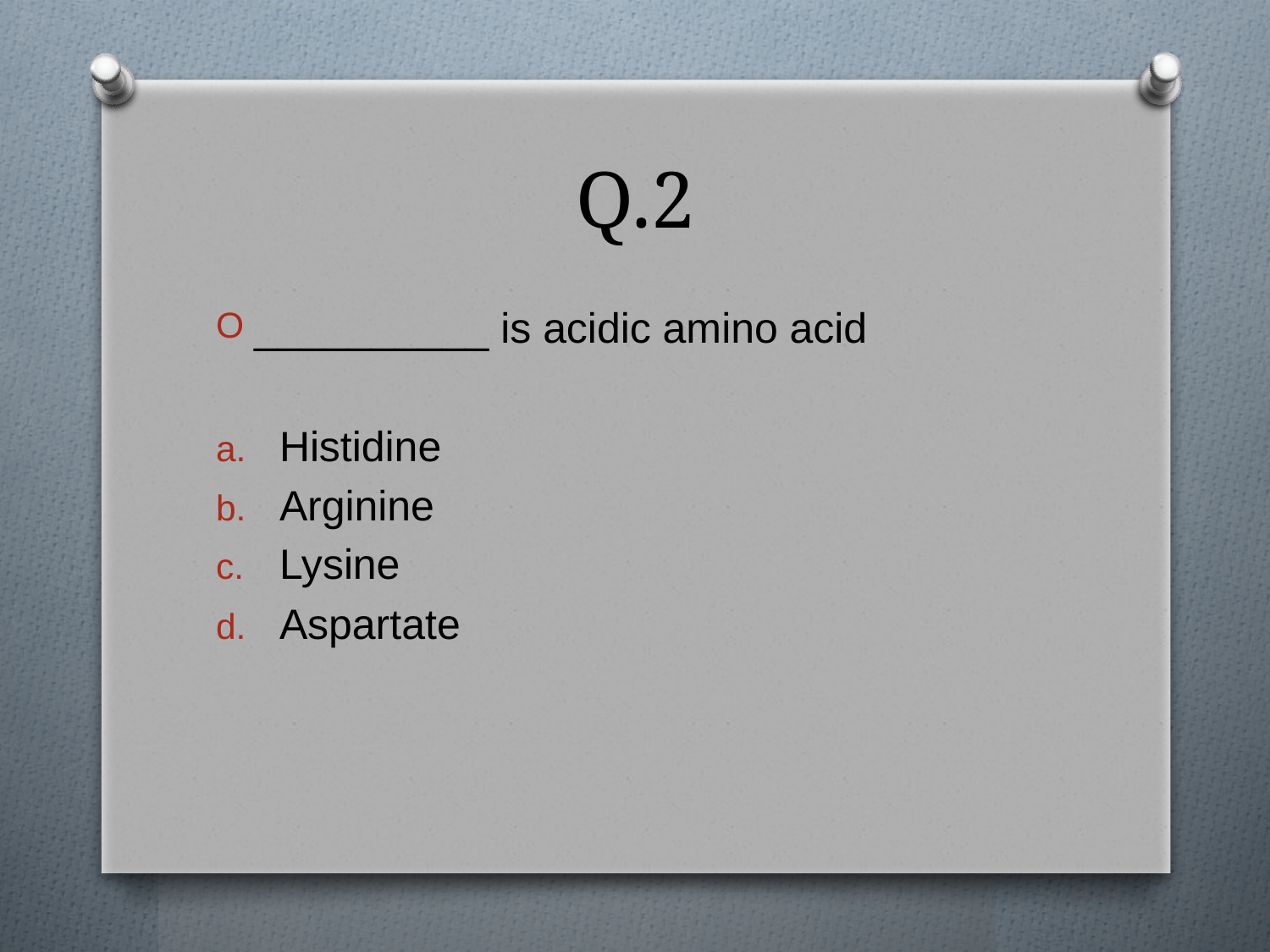

# Q.2
__________ is acidic amino acid

Histidine
Arginine
Lysine
Aspartate